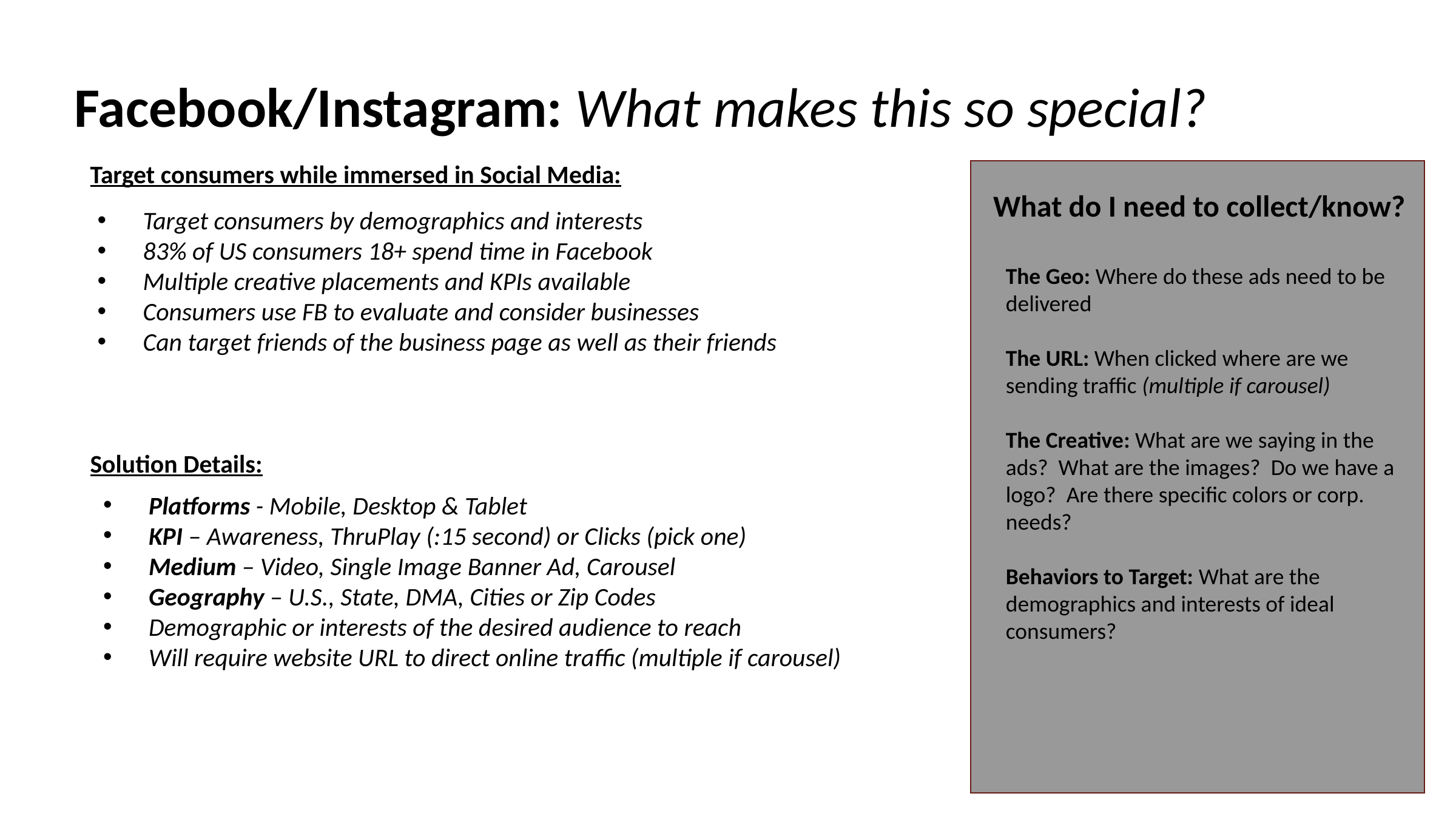

Facebook/Instagram: What makes this so special?
Target consumers while immersed in Social Media:

What do I need to collect/know?
Target consumers by demographics and interests
83% of US consumers 18+ spend time in Facebook
Multiple creative placements and KPIs available
Consumers use FB to evaluate and consider businesses
Can target friends of the business page as well as their friends
The Geo: Where do these ads need to be delivered

The URL: When clicked where are we sending traffic (multiple if carousel)

The Creative: What are we saying in the ads?  What are the images?  Do we have a logo?  Are there specific colors or corp. needs?

Behaviors to Target: What are the demographics and interests of ideal consumers?

Solution Details:
Platforms - Mobile, Desktop & Tablet
KPI – Awareness, ThruPlay (:15 second) or Clicks (pick one)
Medium – Video, Single Image Banner Ad, Carousel
Geography – U.S., State, DMA, Cities or Zip Codes
Demographic or interests of the desired audience to reach
Will require website URL to direct online traffic (multiple if carousel)